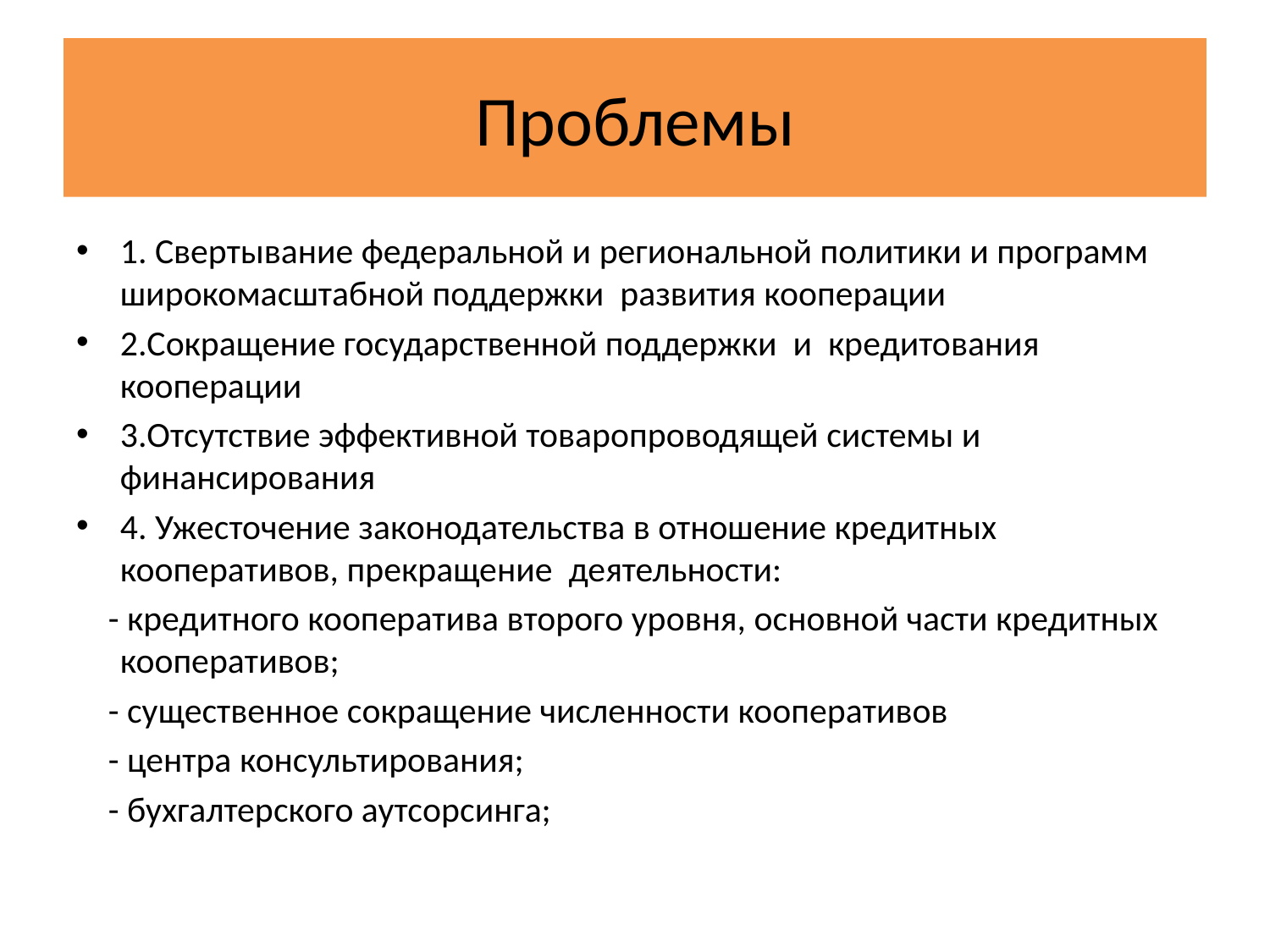

# Проблемы
1. Свертывание федеральной и региональной политики и программ широкомасштабной поддержки  развития кооперации
2.Сокращение государственной поддержки  и  кредитования кооперации
3.Отсутствие эффективной товаропроводящей системы и финансирования
4. Ужесточение законодательства в отношение кредитных кооперативов, прекращение  деятельности:
    - кредитного кооператива второго уровня, основной части кредитных кооперативов;
    - существенное сокращение численности кооперативов
    - центра консультирования;
    - бухгалтерского аутсорсинга;